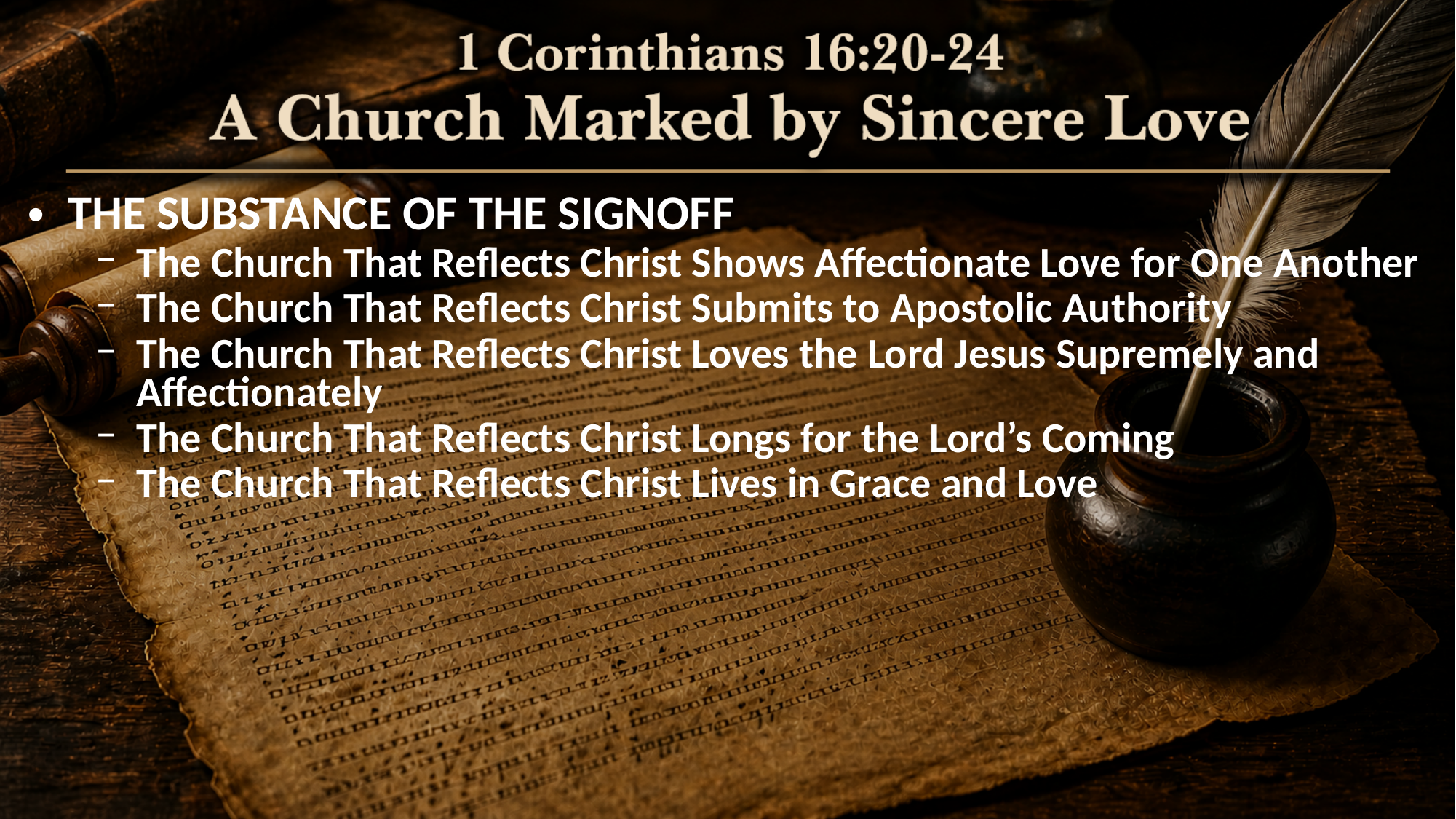

THE SUBSTANCE OF THE SIGNOFF
The Church That Reflects Christ Shows Affectionate Love for One Another
The Church That Reflects Christ Submits to Apostolic Authority
The Church That Reflects Christ Loves the Lord Jesus Supremely and Affectionately
The Church That Reflects Christ Longs for the Lord’s Coming
The Church That Reflects Christ Lives in Grace and Love